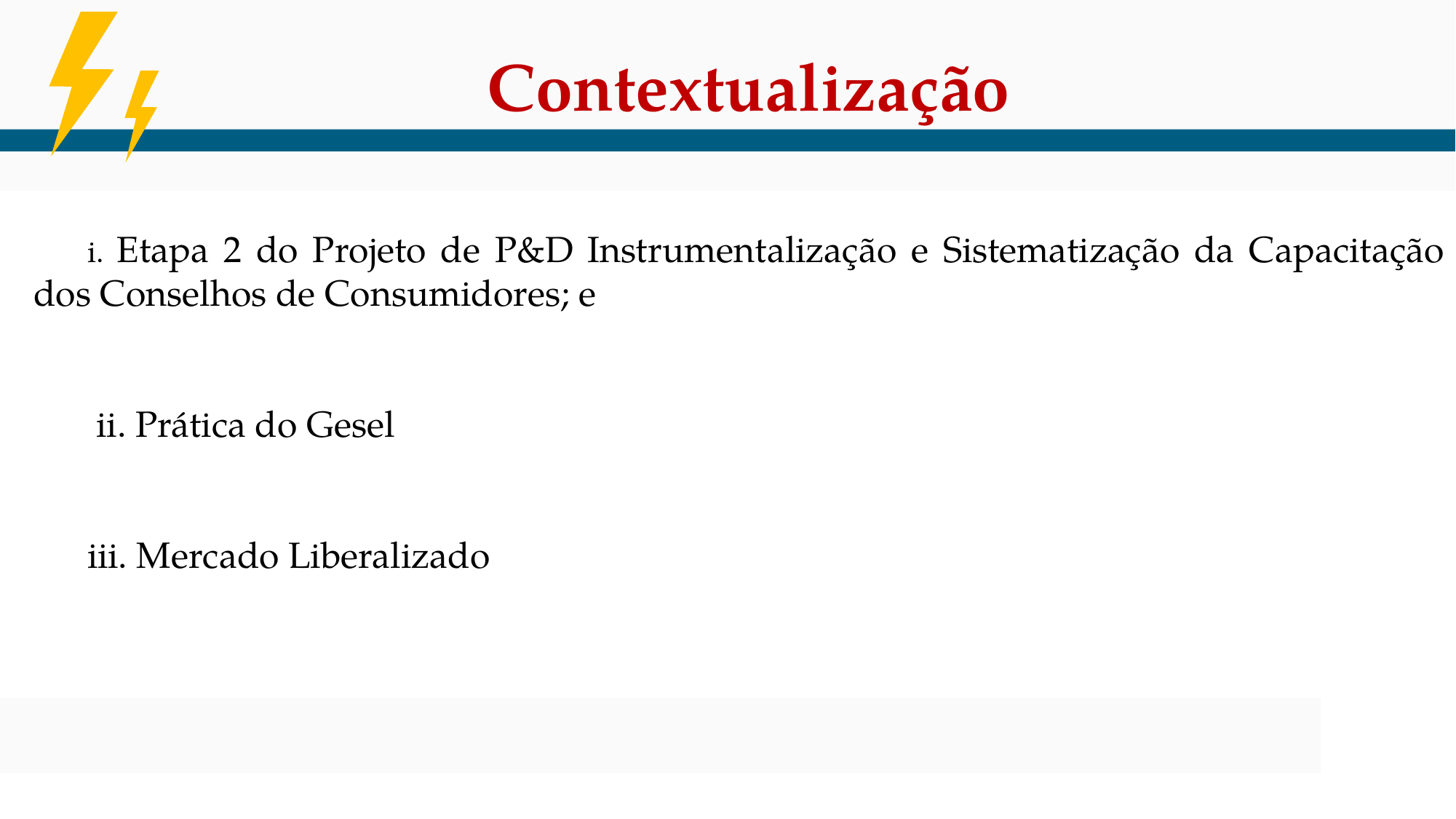

Contextualização

i. Etapa 2 do Projeto de P&D Instrumentalização e Sistematização da Capacitação dos Conselhos de Consumidores; e

 ii. Prática do Gesel

iii. Mercado Liberalizado